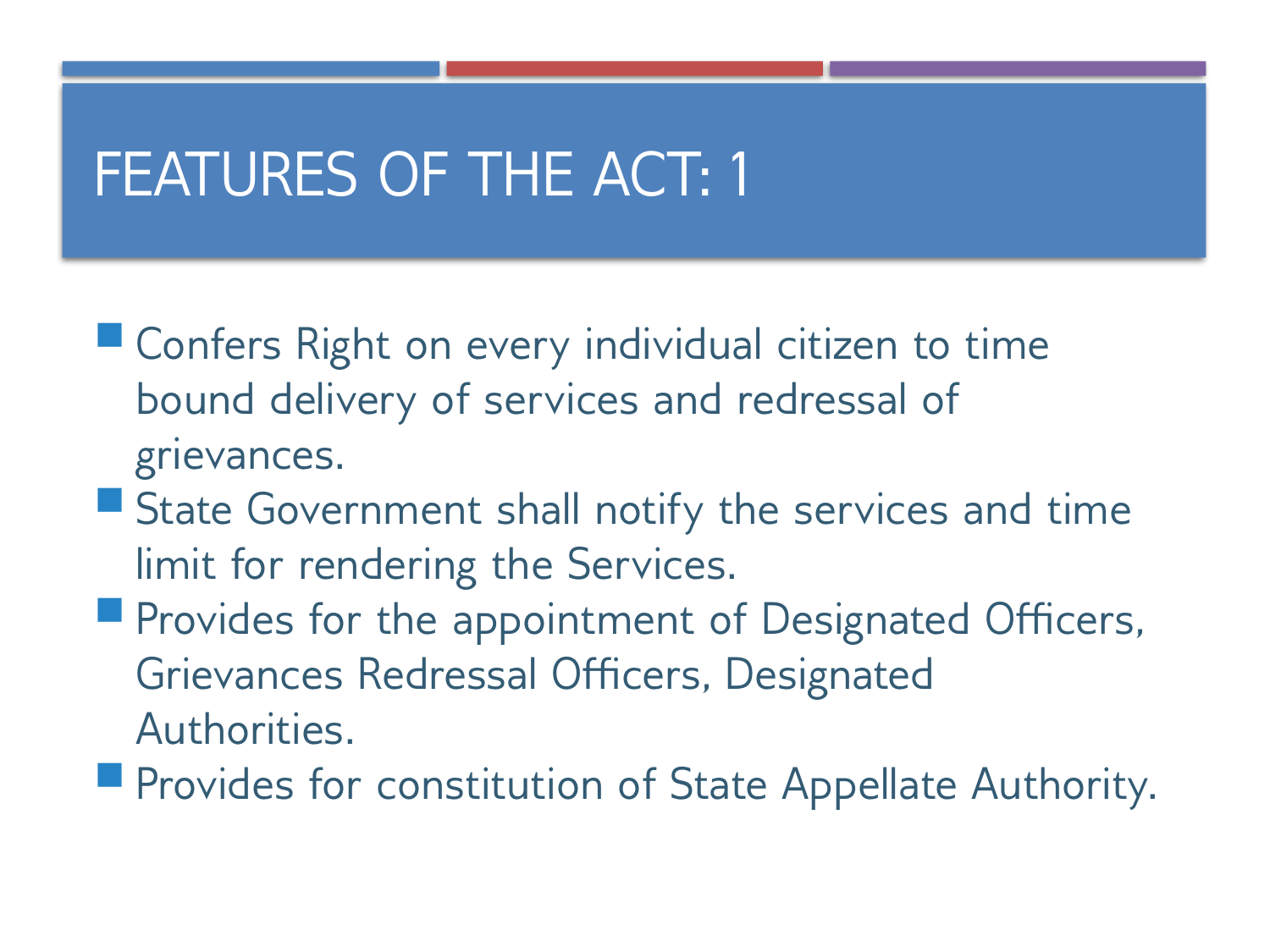

Features of the Act: 1
Confers Right on every individual citizen to time bound delivery of services and redressal of grievances.
State Government shall notify the services and time limit for rendering the Services.
Provides for the appointment of Designated Officers, Grievances Redressal Officers, Designated  Authorities.
Provides for constitution of State Appellate Authority.